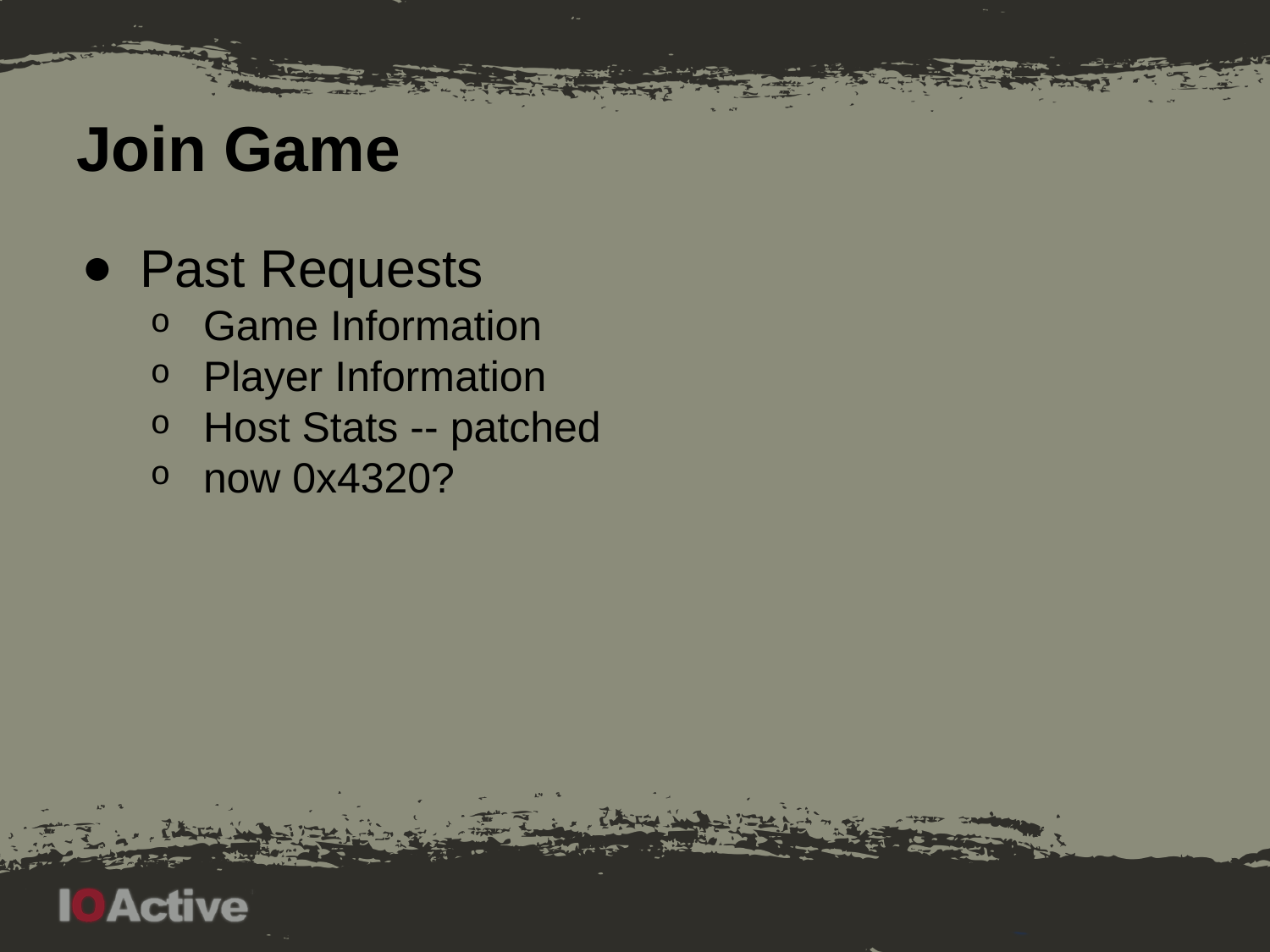

# Join Game
Past Requests
Game Information
Player Information
Host Stats -- patched
now 0x4320?